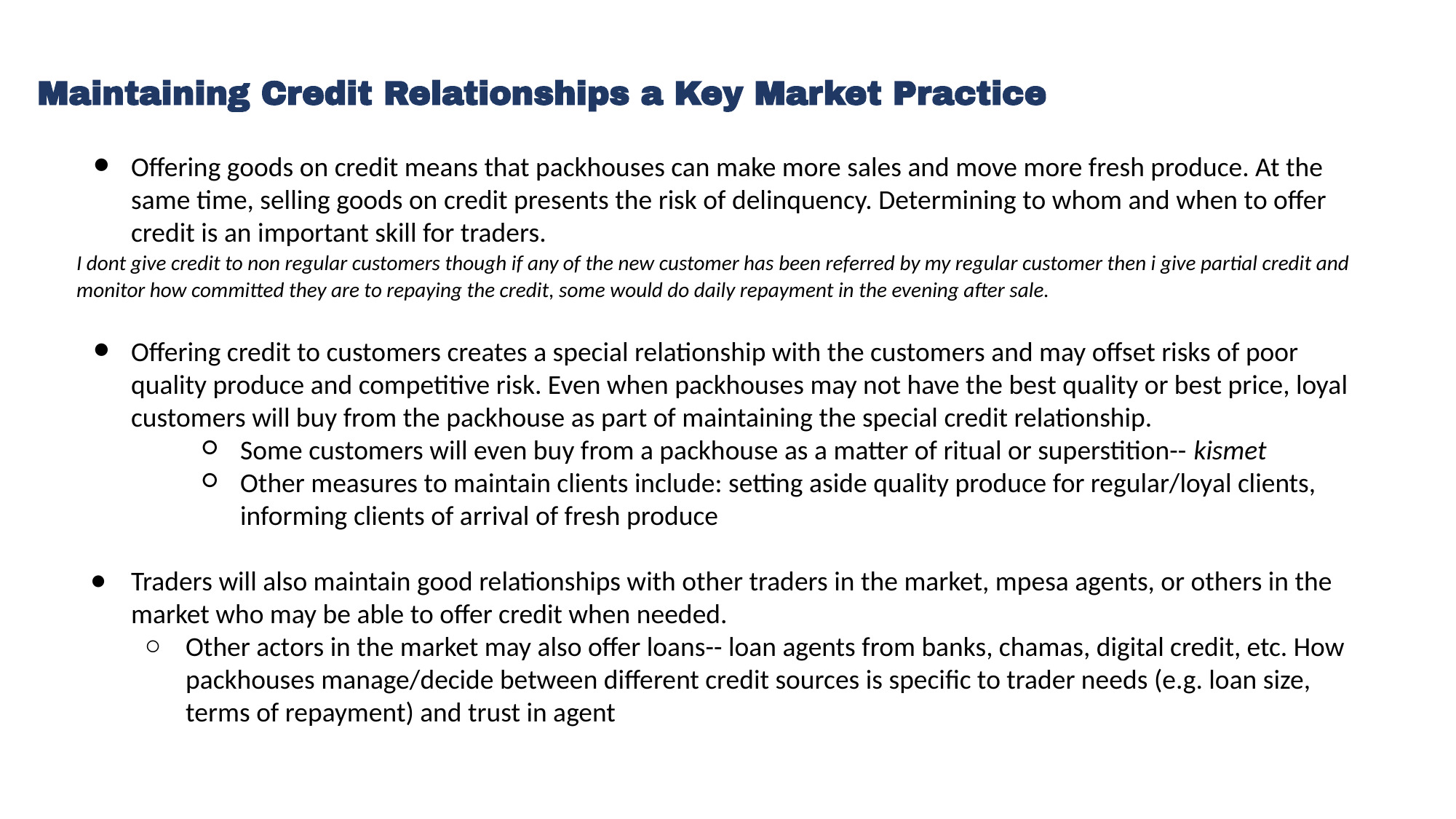

# Maintaining Credit Relationships a Key Market Practice
Offering goods on credit means that packhouses can make more sales and move more fresh produce. At the same time, selling goods on credit presents the risk of delinquency. Determining to whom and when to offer credit is an important skill for traders.
I dont give credit to non regular customers though if any of the new customer has been referred by my regular customer then i give partial credit and monitor how committed they are to repaying the credit, some would do daily repayment in the evening after sale.

Offering credit to customers creates a special relationship with the customers and may offset risks of poor quality produce and competitive risk. Even when packhouses may not have the best quality or best price, loyal customers will buy from the packhouse as part of maintaining the special credit relationship.
Some customers will even buy from a packhouse as a matter of ritual or superstition-- kismet
Other measures to maintain clients include: setting aside quality produce for regular/loyal clients, informing clients of arrival of fresh produce

Traders will also maintain good relationships with other traders in the market, mpesa agents, or others in the market who may be able to offer credit when needed.
Other actors in the market may also offer loans-- loan agents from banks, chamas, digital credit, etc. How packhouses manage/decide between different credit sources is specific to trader needs (e.g. loan size, terms of repayment) and trust in agent